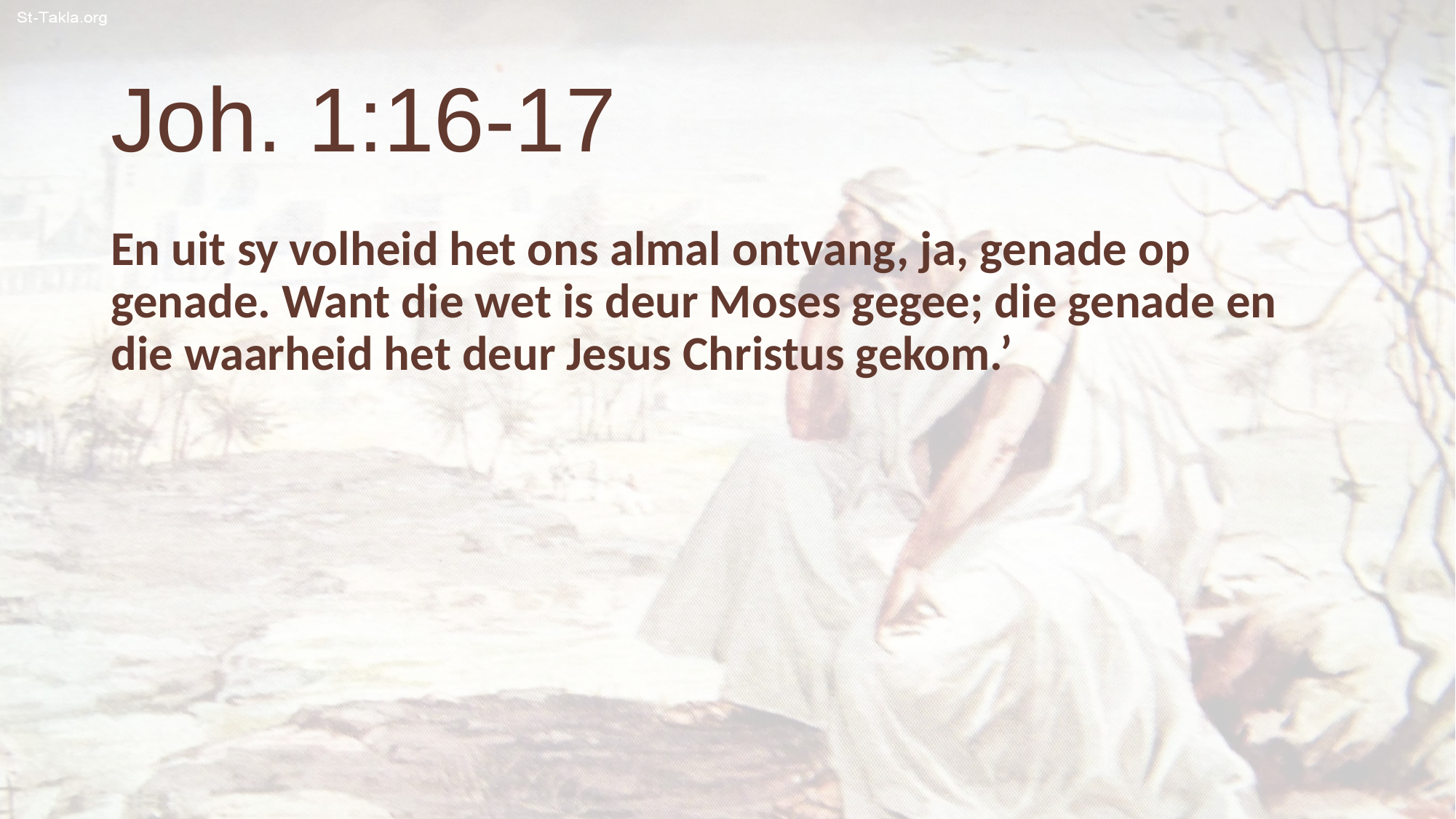

# Joh. 1:16-17
En uit sy volheid het ons almal ontvang, ja, genade op genade. Want die wet is deur Moses gegee; die genade en die waarheid het deur Jesus Christus gekom.’